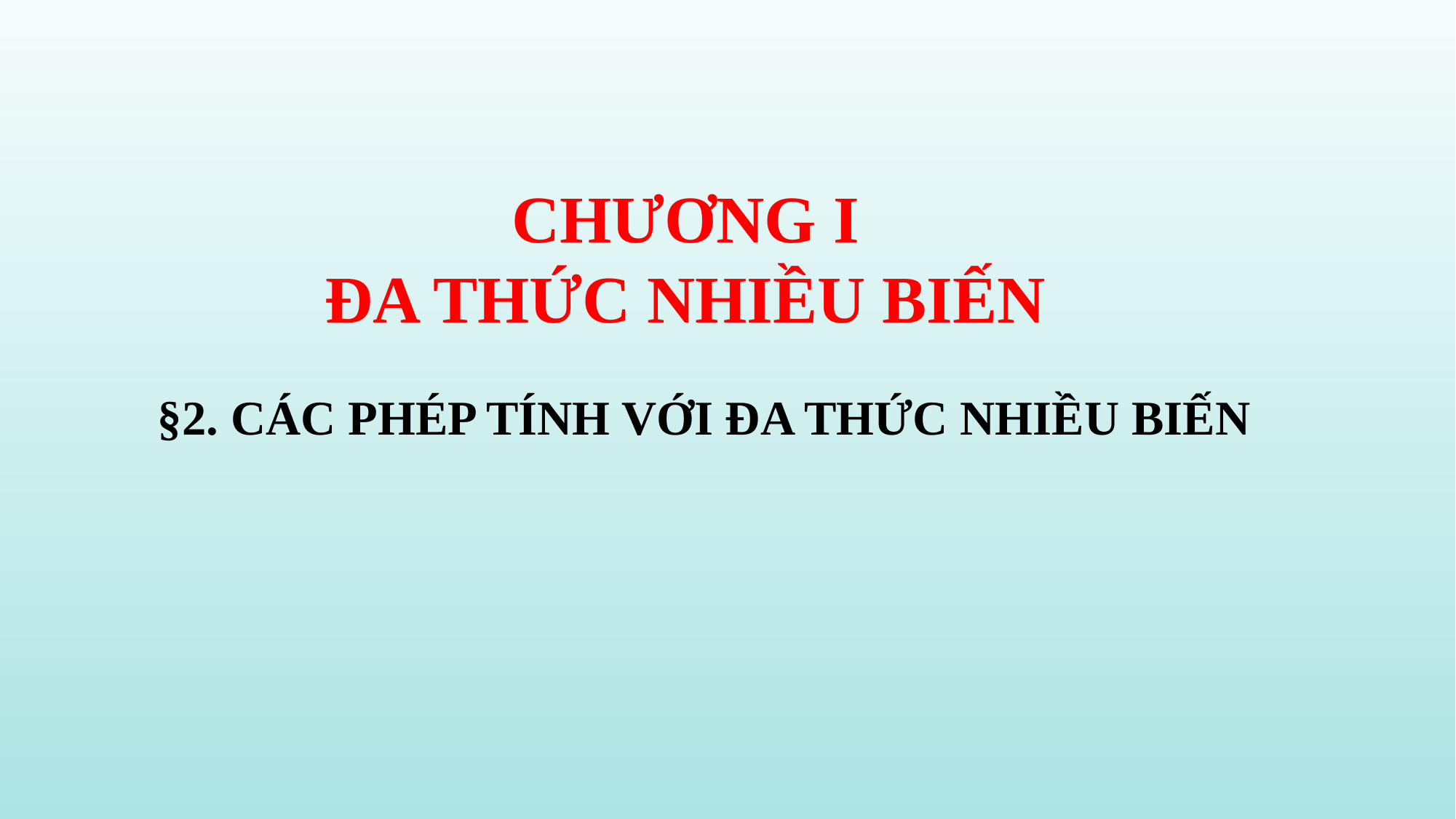

CHƯƠNG I
ĐA THỨC NHIỀU BIẾN
§2. CÁC PHÉP TÍNH VỚI ĐA THỨC NHIỀU BIẾN